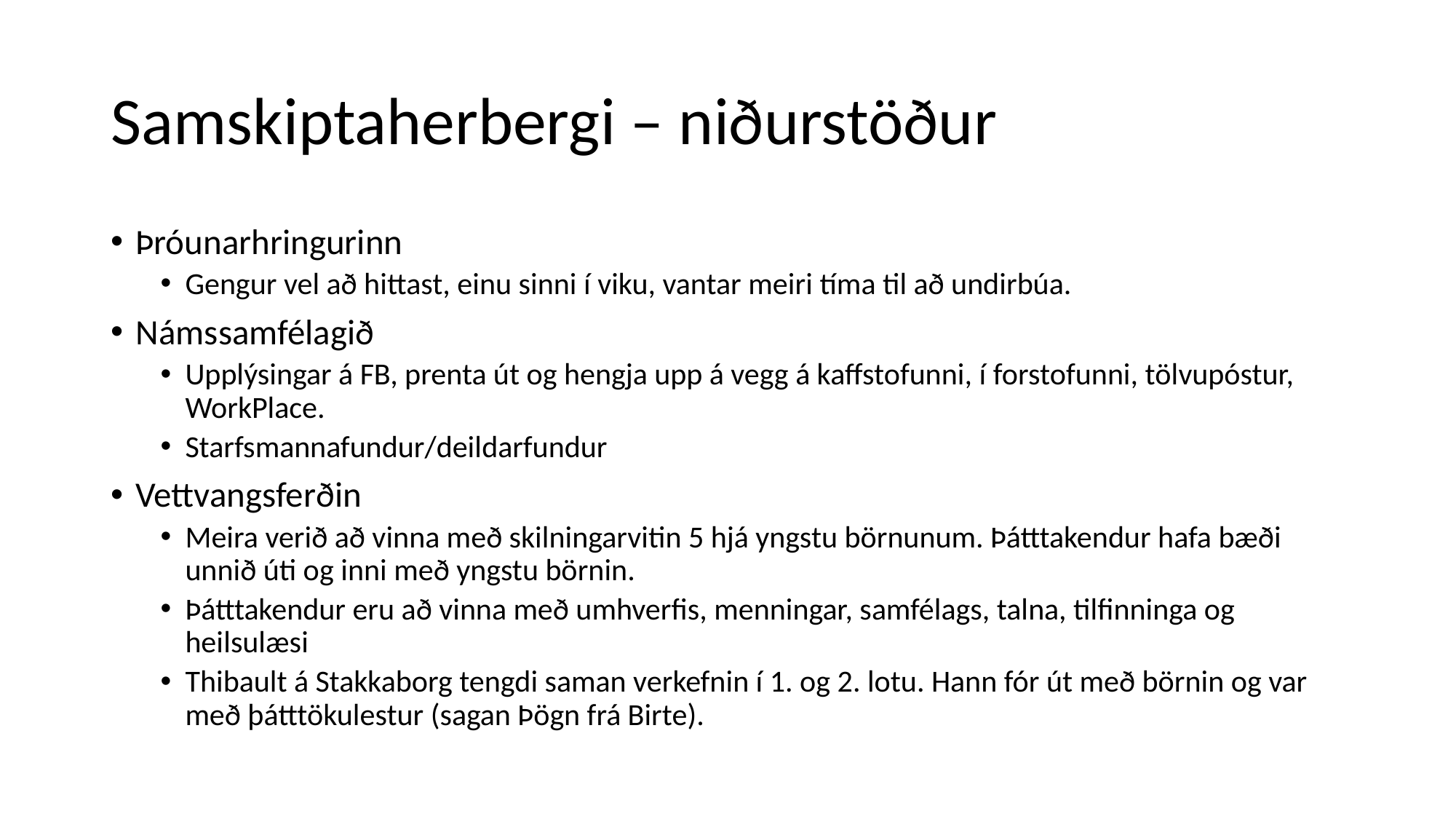

# Samskiptaherbergi – niðurstöður
Þróunarhringurinn
Gengur vel að hittast, einu sinni í viku, vantar meiri tíma til að undirbúa.
Námssamfélagið
Upplýsingar á FB, prenta út og hengja upp á vegg á kaffstofunni, í forstofunni, tölvupóstur, WorkPlace.
Starfsmannafundur/deildarfundur
Vettvangsferðin
Meira verið að vinna með skilningarvitin 5 hjá yngstu börnunum. Þátttakendur hafa bæði unnið úti og inni með yngstu börnin.
Þátttakendur eru að vinna með umhverfis, menningar, samfélags, talna, tilfinninga og heilsulæsi
Thibault á Stakkaborg tengdi saman verkefnin í 1. og 2. lotu. Hann fór út með börnin og var með þátttökulestur (sagan Þögn frá Birte).